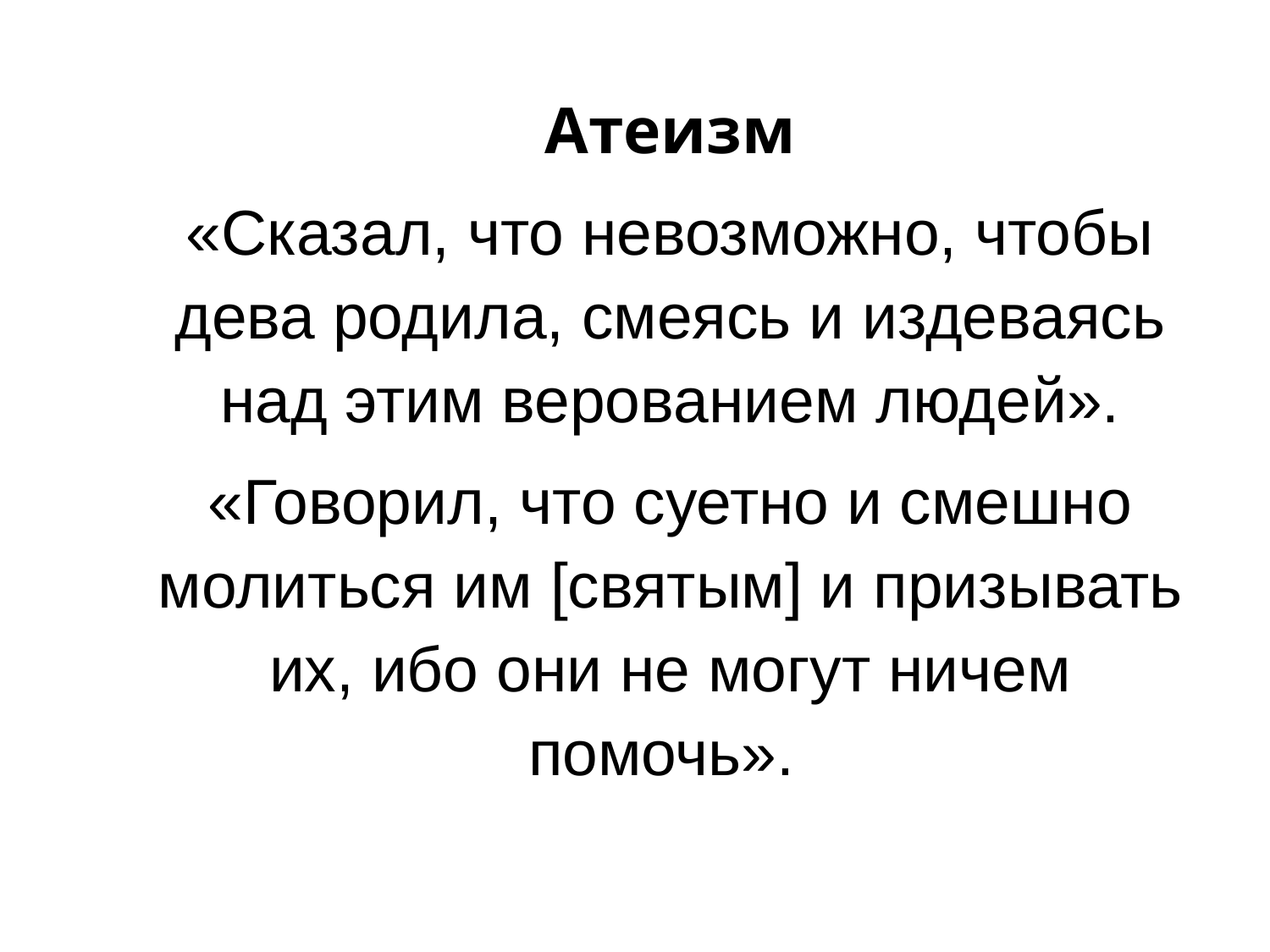

Атеизм
«Сказал, что невозможно, чтобы дева родила, смеясь и издеваясь над этим верованием людей».
«Говорил, что суетно и смешно молиться им [святым] и призывать их, ибо они не могут ничем помочь».